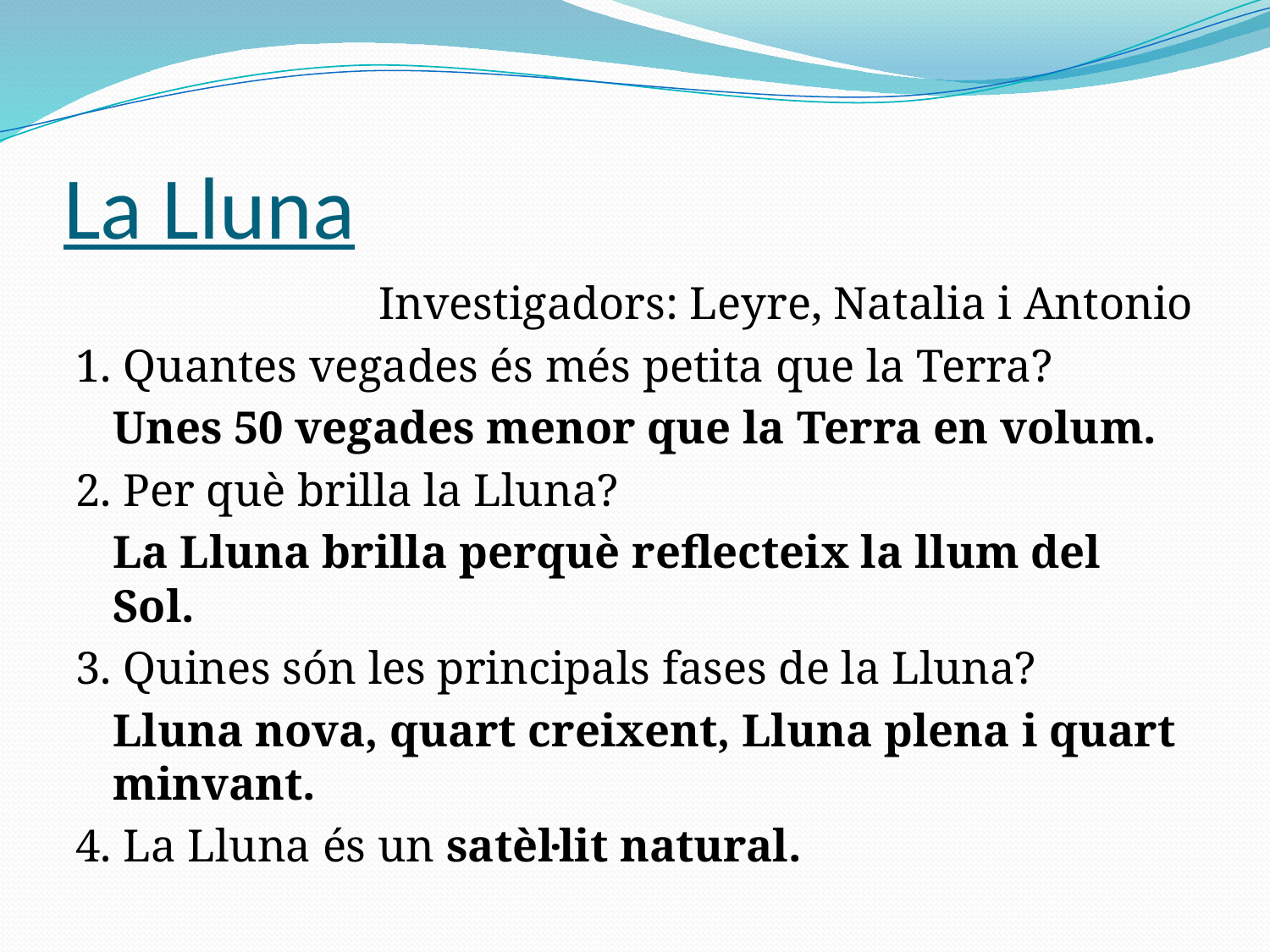

# La Lluna
Investigadors: Leyre, Natalia i Antonio
1. Quantes vegades és més petita que la Terra?
	Unes 50 vegades menor que la Terra en volum.
2. Per què brilla la Lluna?
	La Lluna brilla perquè reflecteix la llum del Sol.
3. Quines són les principals fases de la Lluna?
	Lluna nova, quart creixent, Lluna plena i quart minvant.
4. La Lluna és un satèl·lit natural.